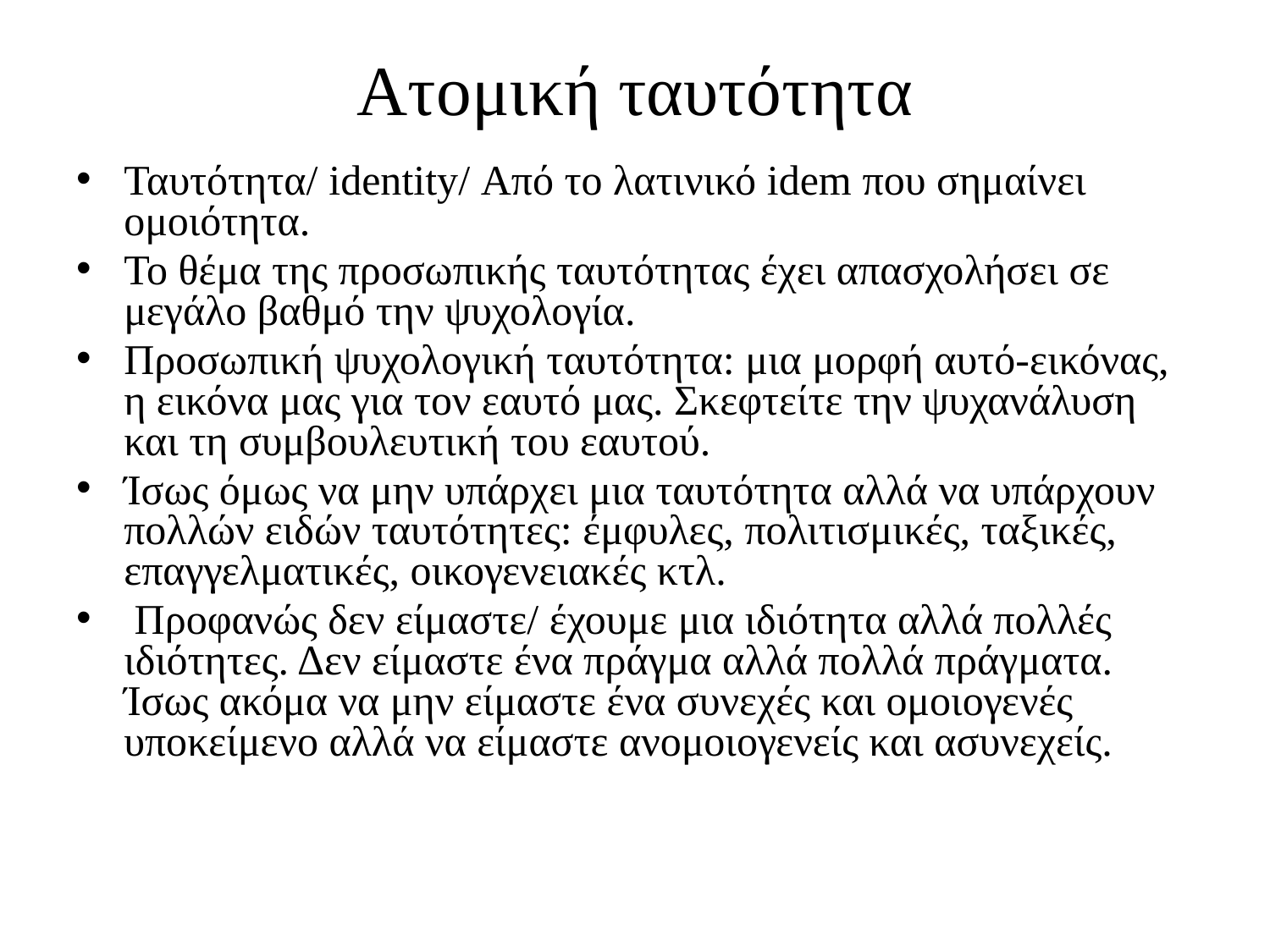

# Ατομική ταυτότητα
Ταυτότητα/ identity/ Από το λατινικό idem που σημαίνει ομοιότητα.
Το θέμα της προσωπικής ταυτότητας έχει απασχολήσει σε μεγάλο βαθμό την ψυχολογία.
Προσωπική ψυχολογική ταυτότητα: μια μορφή αυτό-εικόνας, η εικόνα μας για τον εαυτό μας. Σκεφτείτε την ψυχανάλυση και τη συμβουλευτική του εαυτού.
Ίσως όμως να μην υπάρχει μια ταυτότητα αλλά να υπάρχουν πολλών ειδών ταυτότητες: έμφυλες, πολιτισμικές, ταξικές, επαγγελματικές, οικογενειακές κτλ.
 Προφανώς δεν είμαστε/ έχουμε μια ιδιότητα αλλά πολλές ιδιότητες. Δεν είμαστε ένα πράγμα αλλά πολλά πράγματα. Ίσως ακόμα να μην είμαστε ένα συνεχές και ομοιογενές υποκείμενο αλλά να είμαστε ανομοιογενείς και ασυνεχείς.